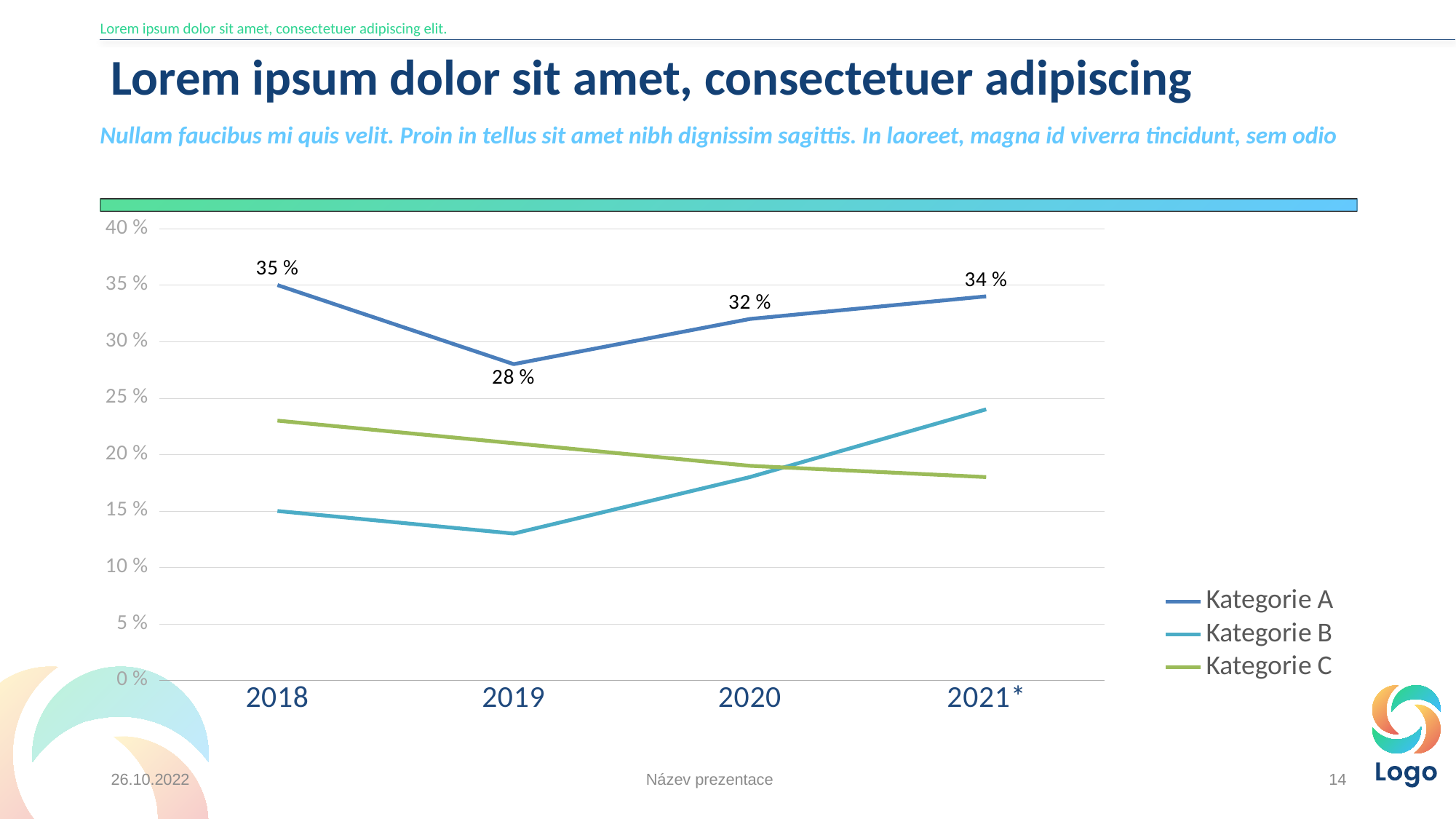

Lorem ipsum dolor sit amet, consectetuer adipiscing elit.
# Lorem ipsum dolor sit amet, consectetuer adipiscing
Nullam faucibus mi quis velit. Proin in tellus sit amet nibh dignissim sagittis. In laoreet, magna id viverra tincidunt, sem odio

### Chart

| Category | Kategorie A | Kategorie B | Kategorie C |
|---|---|---|---|
| 2018 | 0.35 | 0.15 | 0.23 |
| 2019 | 0.28 | 0.13 | 0.21 |
| 2020 | 0.32 | 0.18 | 0.19 |
| 2021* | 0.34 | 0.24 | 0.18 |
26.10.2022
Název prezentace
14